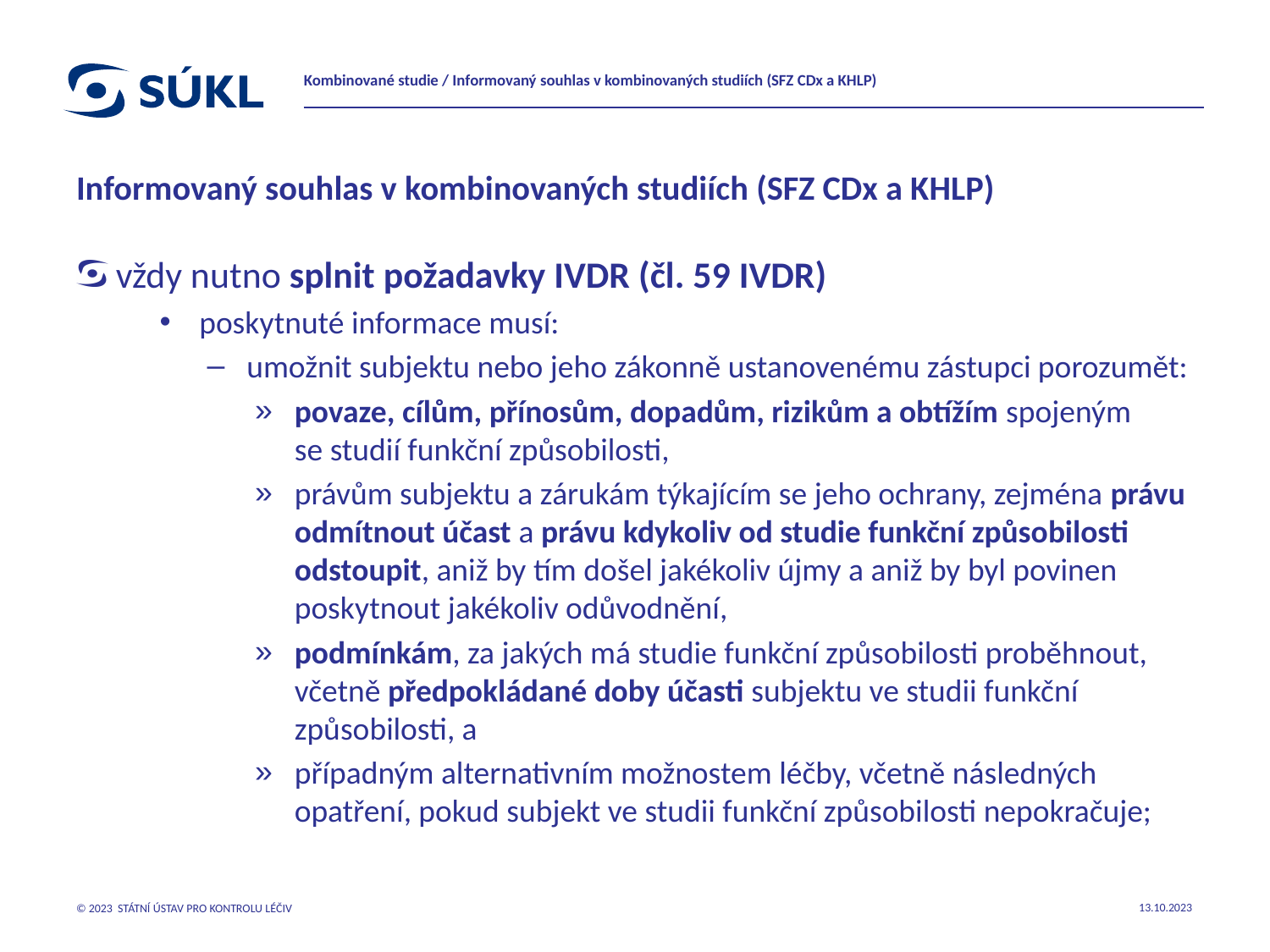

Kombinované studie / Informovaný souhlas v kombinovaných studiích (SFZ CDx a KHLP)
# Informovaný souhlas v kombinovaných studiích (SFZ CDx a KHLP)
vždy nutno splnit požadavky IVDR (čl. 59 IVDR)
poskytnuté informace musí:
umožnit subjektu nebo jeho zákonně ustanovenému zástupci porozumět:
povaze, cílům, přínosům, dopadům, rizikům a obtížím spojeným se studií funkční způsobilosti,
právům subjektu a zárukám týkajícím se jeho ochrany, zejména právu odmítnout účast a právu kdykoliv od studie funkční způsobilosti odstoupit, aniž by tím došel jakékoliv újmy a aniž by byl povinen poskytnout jakékoliv odůvodnění,
podmínkám, za jakých má studie funkční způsobilosti proběhnout, včetně předpokládané doby účasti subjektu ve studii funkční způsobilosti, a
případným alternativním možnostem léčby, včetně následných opatření, pokud subjekt ve studii funkční způsobilosti nepokračuje;

13.10.2023
© 2023  STÁTNÍ ÚSTAV PRO KONTROLU LÉČIV